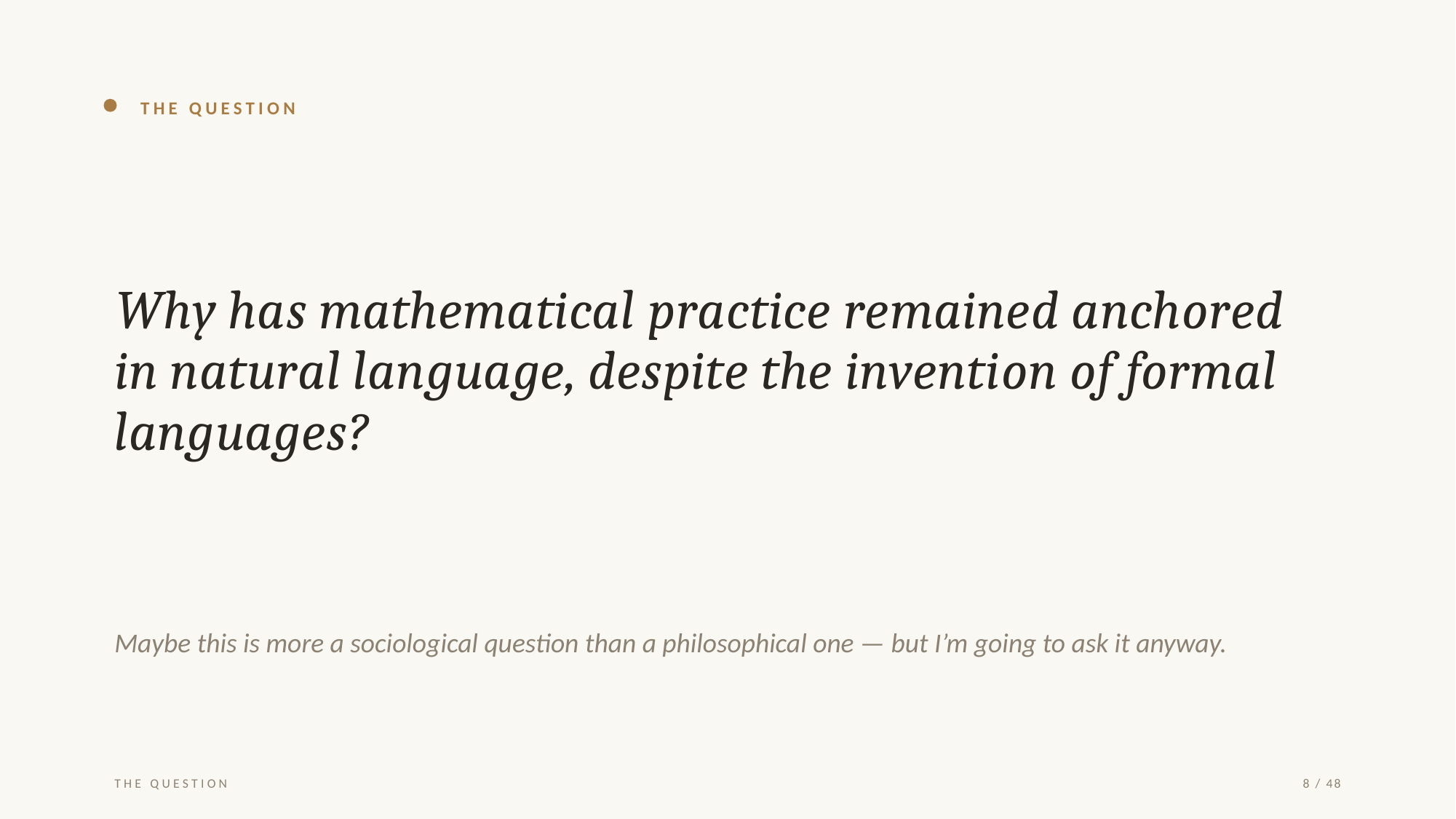

THE QUESTION

Why has mathematical practice remained anchored in natural language, despite the invention of formal languages?
Maybe this is more a sociological question than a philosophical one — but I’m going to ask it anyway.
THE QUESTION
8 / 48